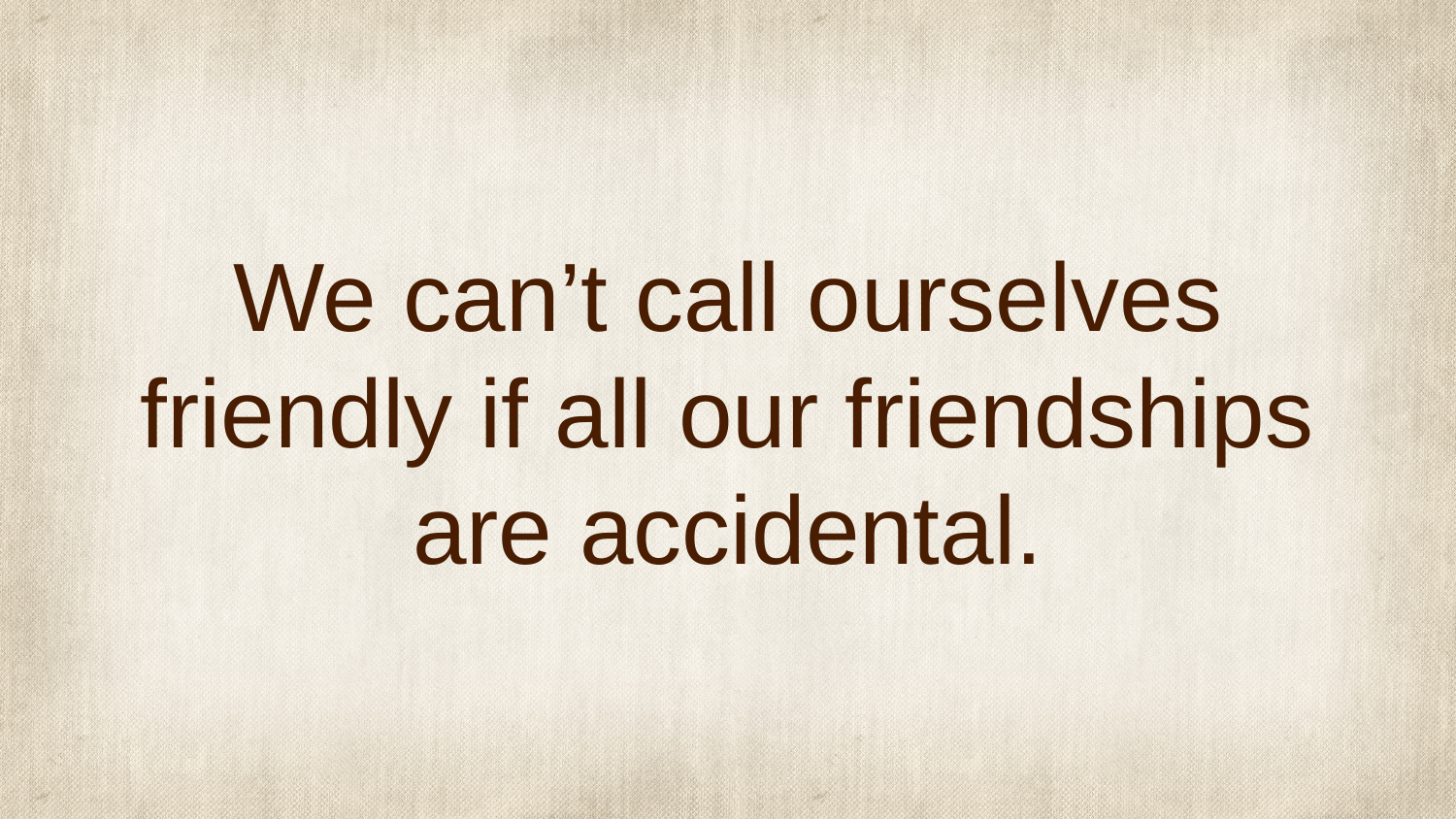

# We can’t call ourselves friendly if all our friendships are accidental.